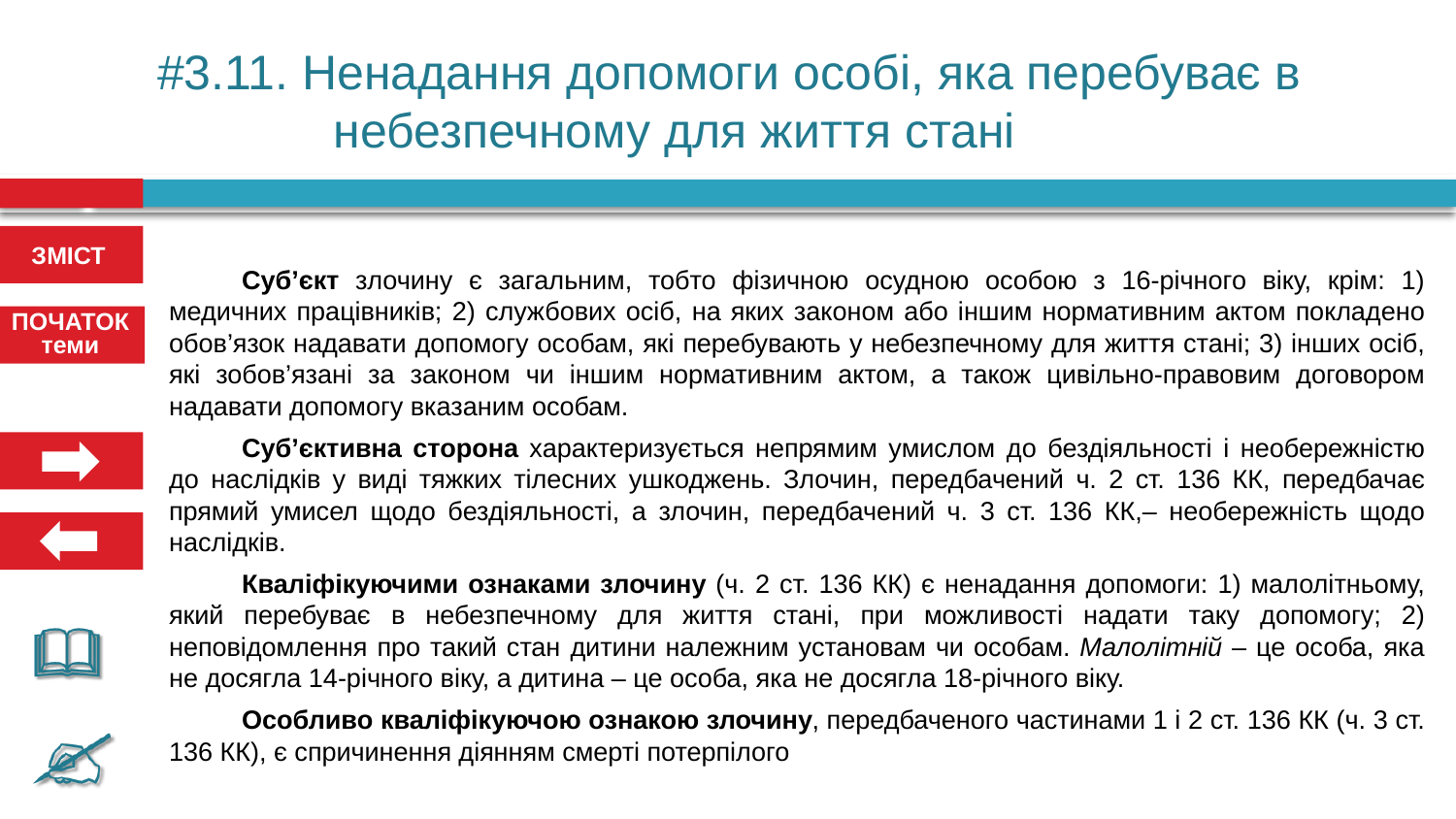

# #3.11. Ненадання допомоги особі, яка перебуває в небезпечному для життя стані

Суб’єкт злочину є загальним, тобто фізичною осудною особою з 16-річного віку, крім: 1) медичних працівників; 2) службових осіб, на яких законом або іншим нормативним актом покладено обов’язок надавати допомогу особам, які перебувають у небезпечному для життя стані; 3) інших осіб, які зобов’язані за законом чи іншим нормативним актом, а також цивільно-правовим договором надавати допомогу вказаним особам.
Суб’єктивна сторона характеризується непрямим умислом до бездіяльності і необережністю до наслідків у виді тяжких тілесних ушкоджень. Злочин, передбачений ч. 2 ст. 136 КК, передбачає прямий умисел щодо бездіяльності, а злочин, передбачений ч. 3 ст. 136 КК,– необережність щодо наслідків.
Кваліфікуючими ознаками злочину (ч. 2 ст. 136 КК) є ненадання допомоги: 1) малолітньому, який перебуває в небезпечному для життя стані, при можливості надати таку допомогу; 2) неповідомлення про такий стан дитини належним установам чи особам. Малолітній – це особа, яка не досягла 14-річного віку, а дитина – це особа, яка не досягла 18-річного віку.
Особливо кваліфікуючою ознакою злочину, передбаченого частинами 1 і 2 ст. 136 КК (ч. 3 ст. 136 КК), є спричинення діянням смерті потерпілого